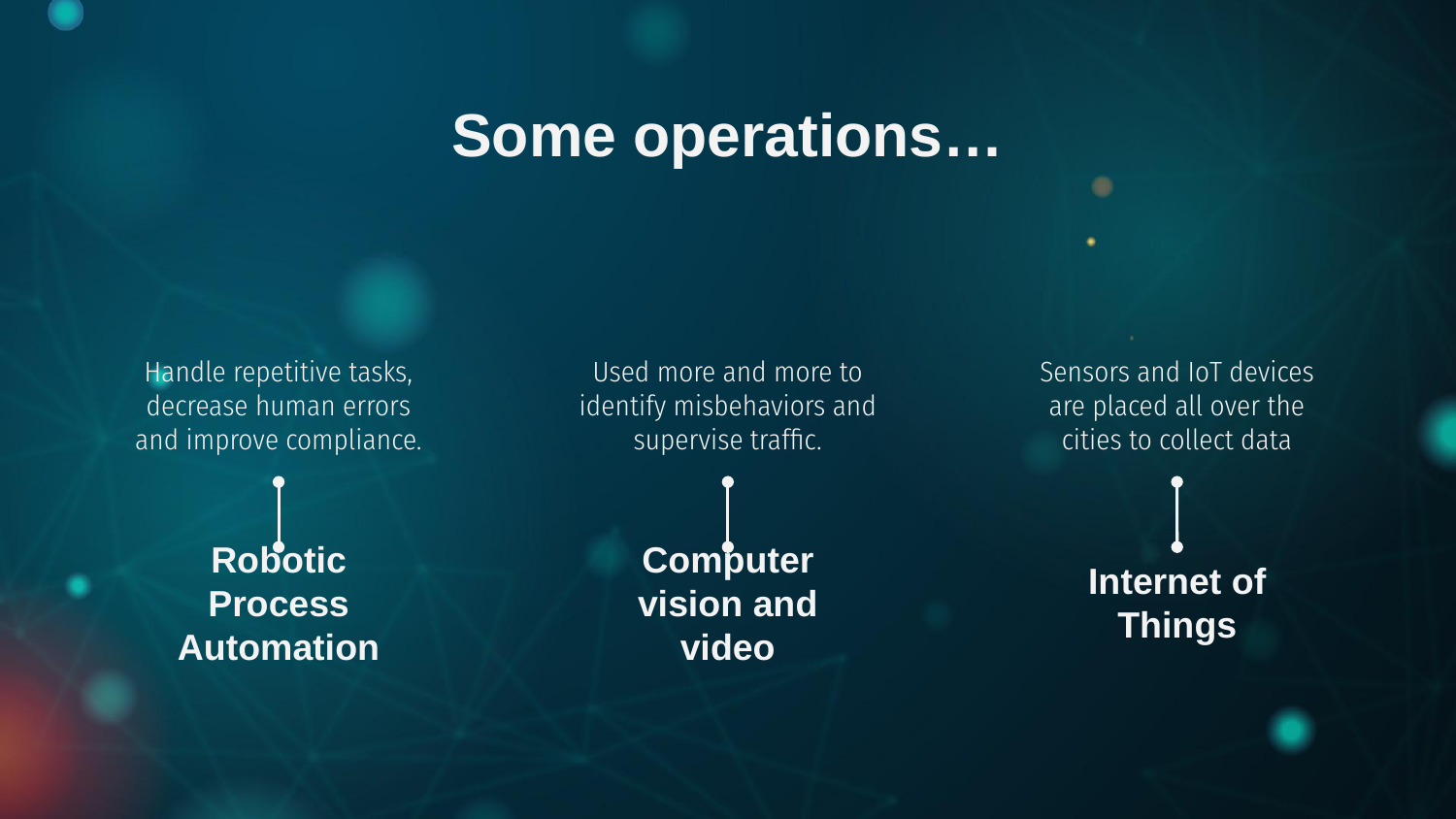

Some operations…
Handle repetitive tasks, decrease human errors and improve compliance.
Used more and more to identify misbehaviors and supervise traffic.
Sensors and IoT devices are placed all over the cities to collect data
# Robotic Process Automation
Computer vision and video
Internet of Things